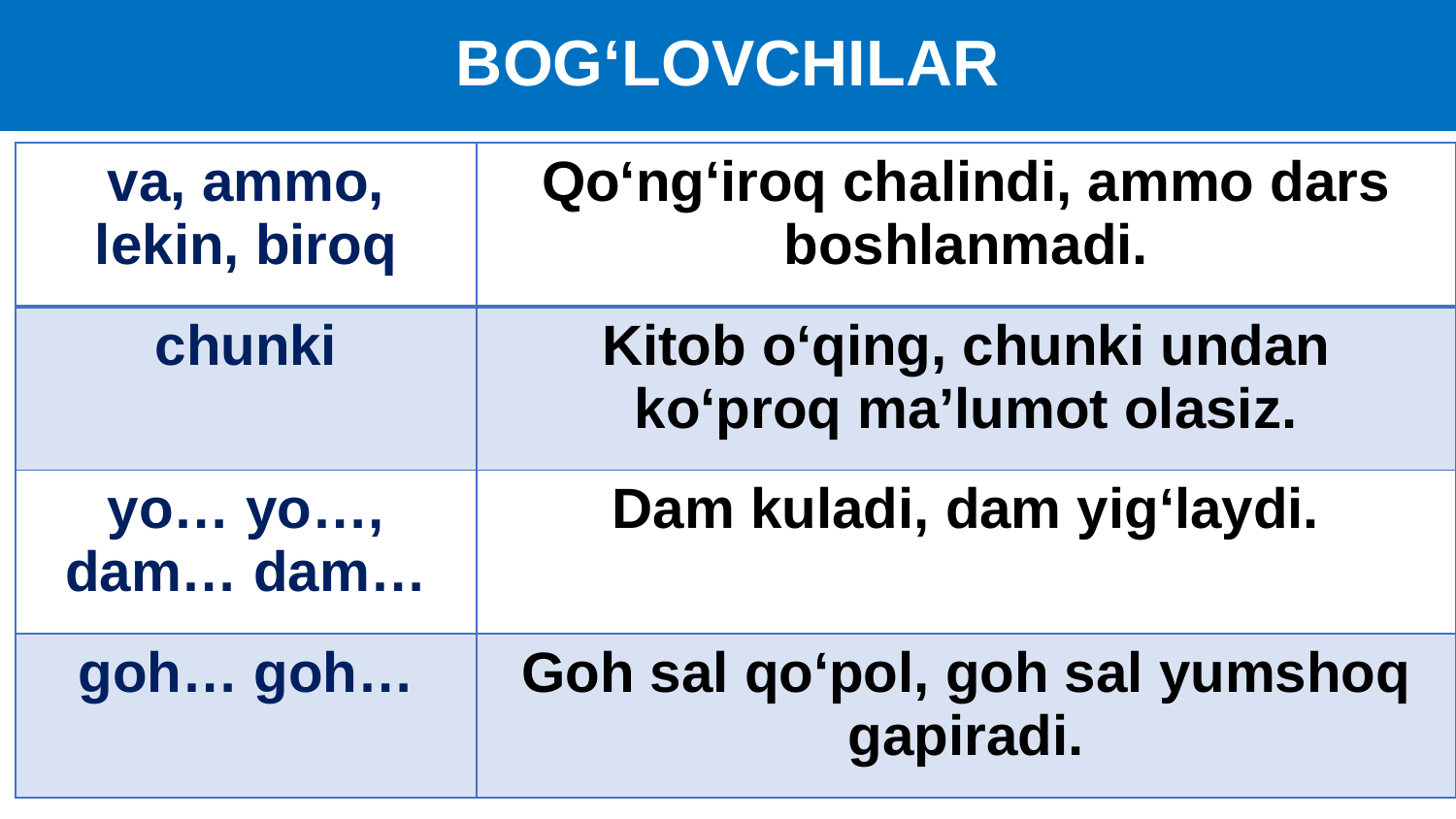

# BOG‘LOVCHILAR
| va, ammo, lekin, biroq | Qo‘ng‘iroq chalindi, ammo dars boshlanmadi. |
| --- | --- |
| chunki | Kitob o‘qing, chunki undan ko‘proq ma’lumot olasiz. |
| yo… yo…, dam… dam… | Dam kuladi, dam yig‘laydi. |
| goh… goh… | Goh sal qo‘pol, goh sal yumshoq gapiradi. |